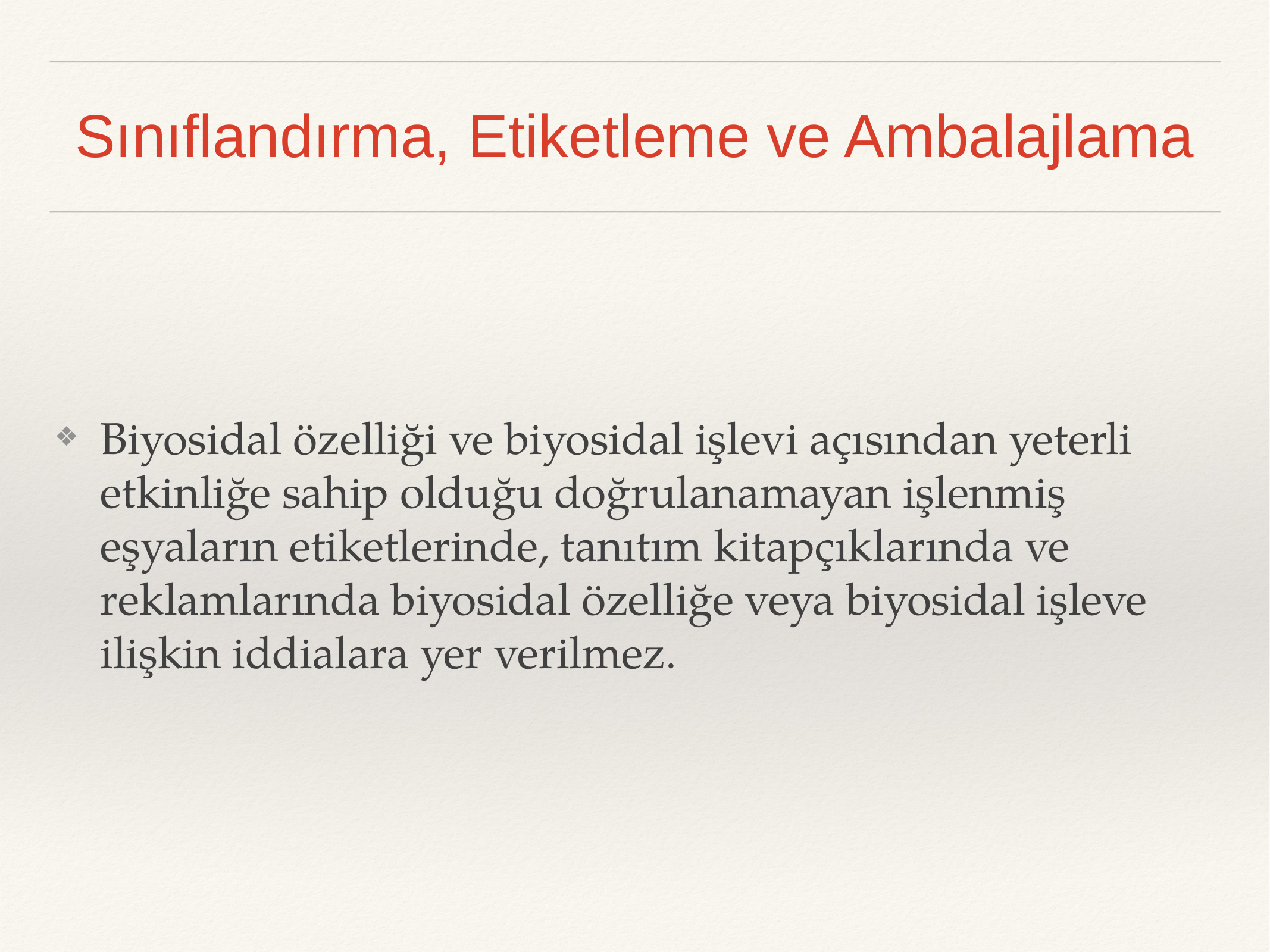

# Sınıflandırma, Etiketleme ve Ambalajlama
Biyosidal özelliği ve biyosidal işlevi açısından yeterli etkinliğe sahip olduğu doğrulanamayan işlenmiş eşyaların etiketlerinde, tanıtım kitapçıklarında ve reklamlarında biyosidal özelliğe veya biyosidal işleve ilişkin iddialara yer verilmez.